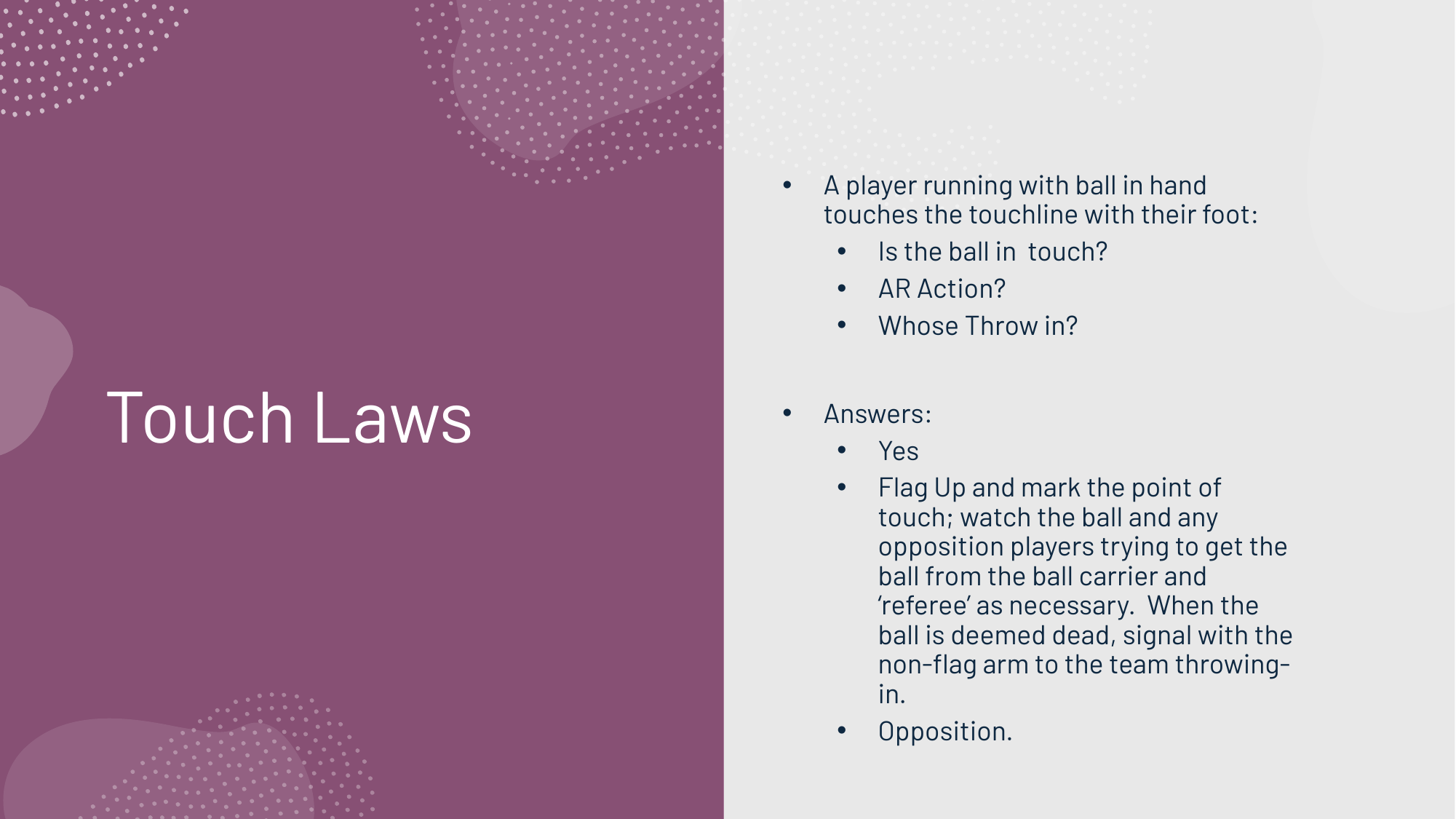

# Touch Laws
A player running with ball in hand touches the touchline with their foot:
Is the ball in  touch?
AR Action?
Whose Throw in?

Answers:
Yes
Flag Up and mark the point of touch; watch the ball and any opposition players trying to get the ball from the ball carrier and ‘referee’ as necessary.  When the ball is deemed dead, signal with the non-flag arm to the team throwing-in.
Opposition.